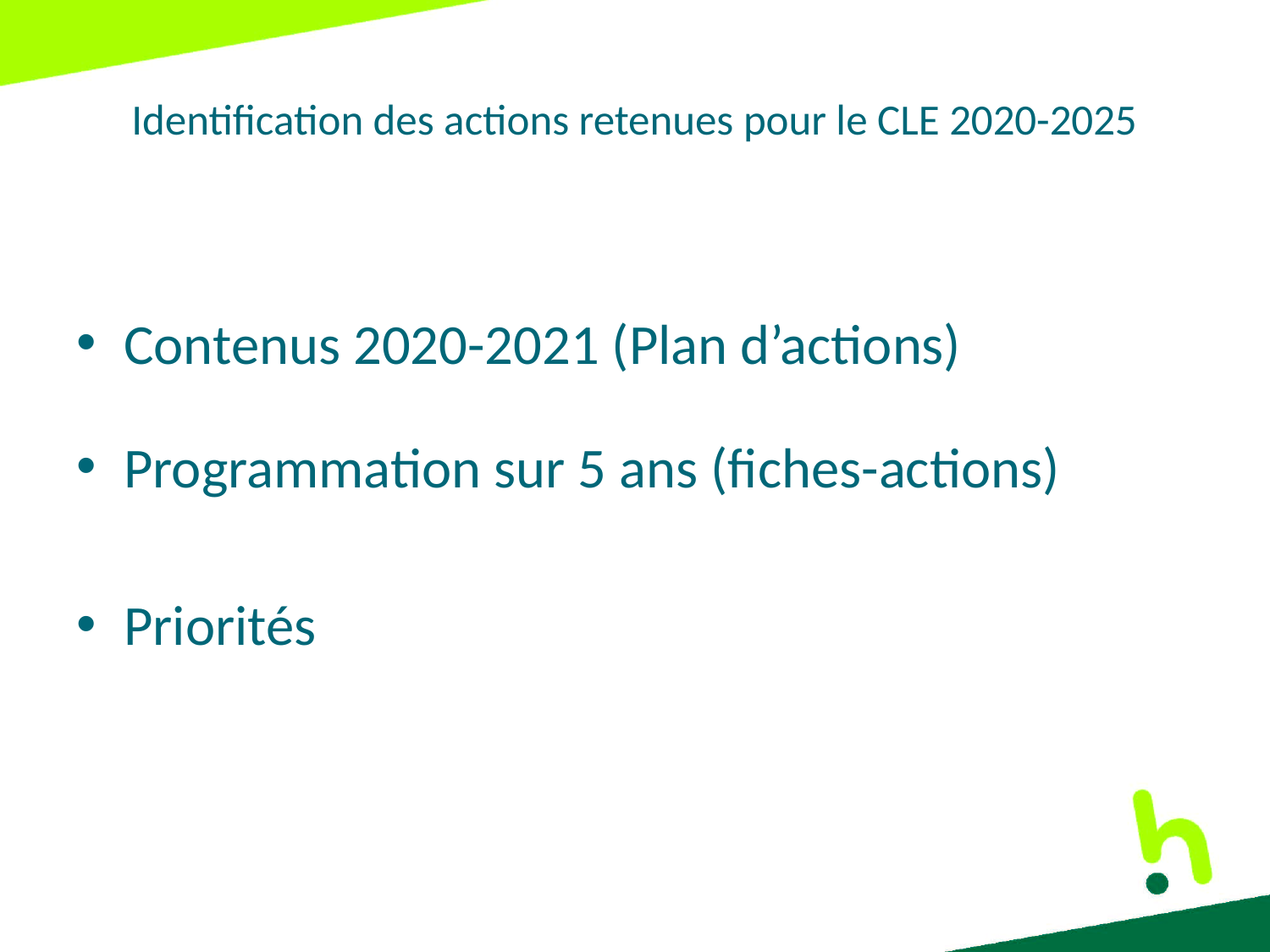

# Identification des actions retenues pour le CLE 2020-2025

Contenus 2020-2021 (Plan d’actions)

Programmation sur 5 ans (fiches-actions)

Priorités